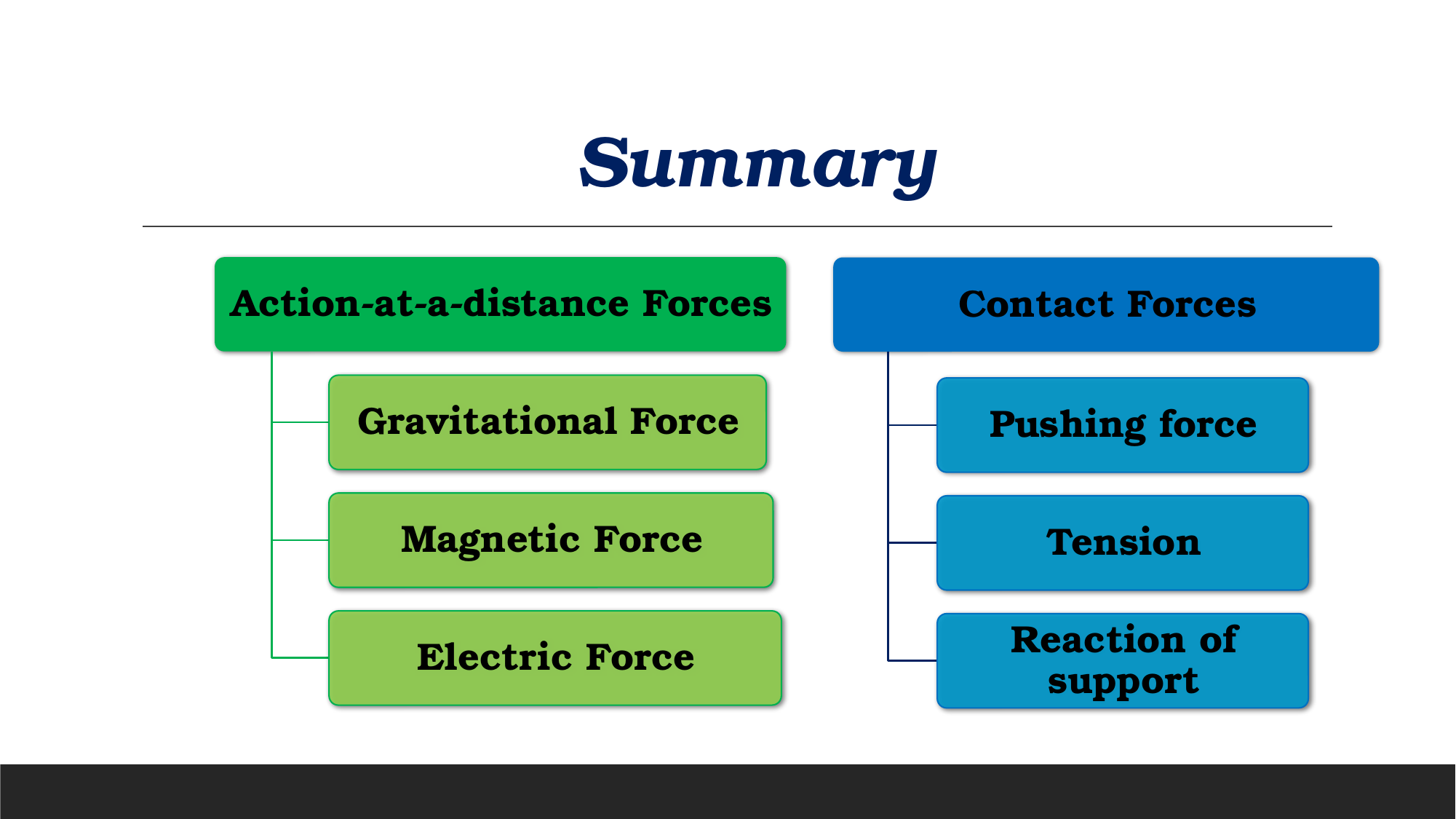

# Summary
Action-at-a-distance Forces
Gravitational Force
Magnetic Force
Electric Force
Contact Forces
Pushing force
Tension
Reaction of support